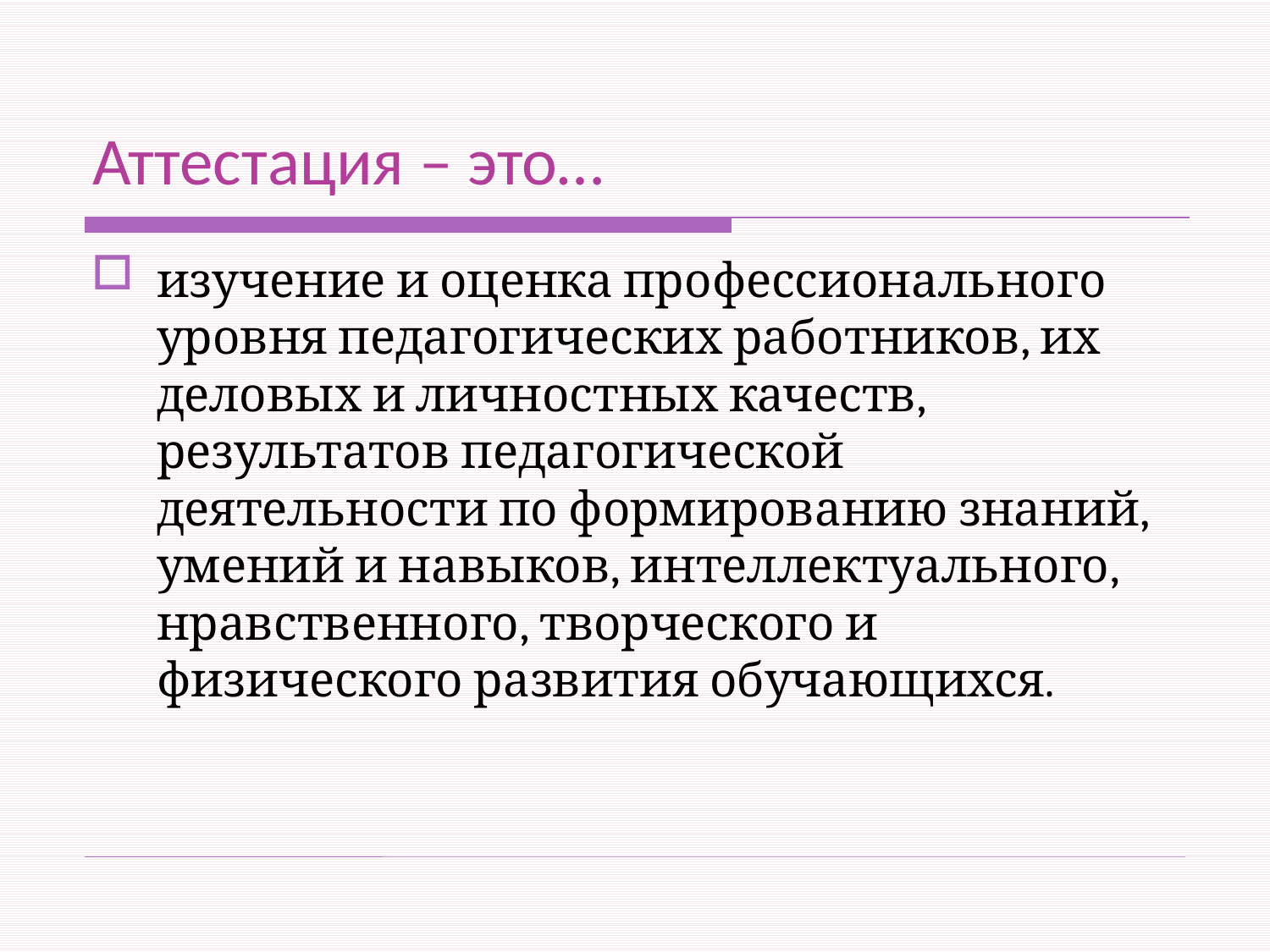

Аттестация – это…
изучение и оценка профессионального уровня педагогических работников, их деловых и личностных качеств, результатов педагогической деятельности по формированию знаний, умений и навыков, интеллектуального, нравственного, творческого и физического развития обучающихся.